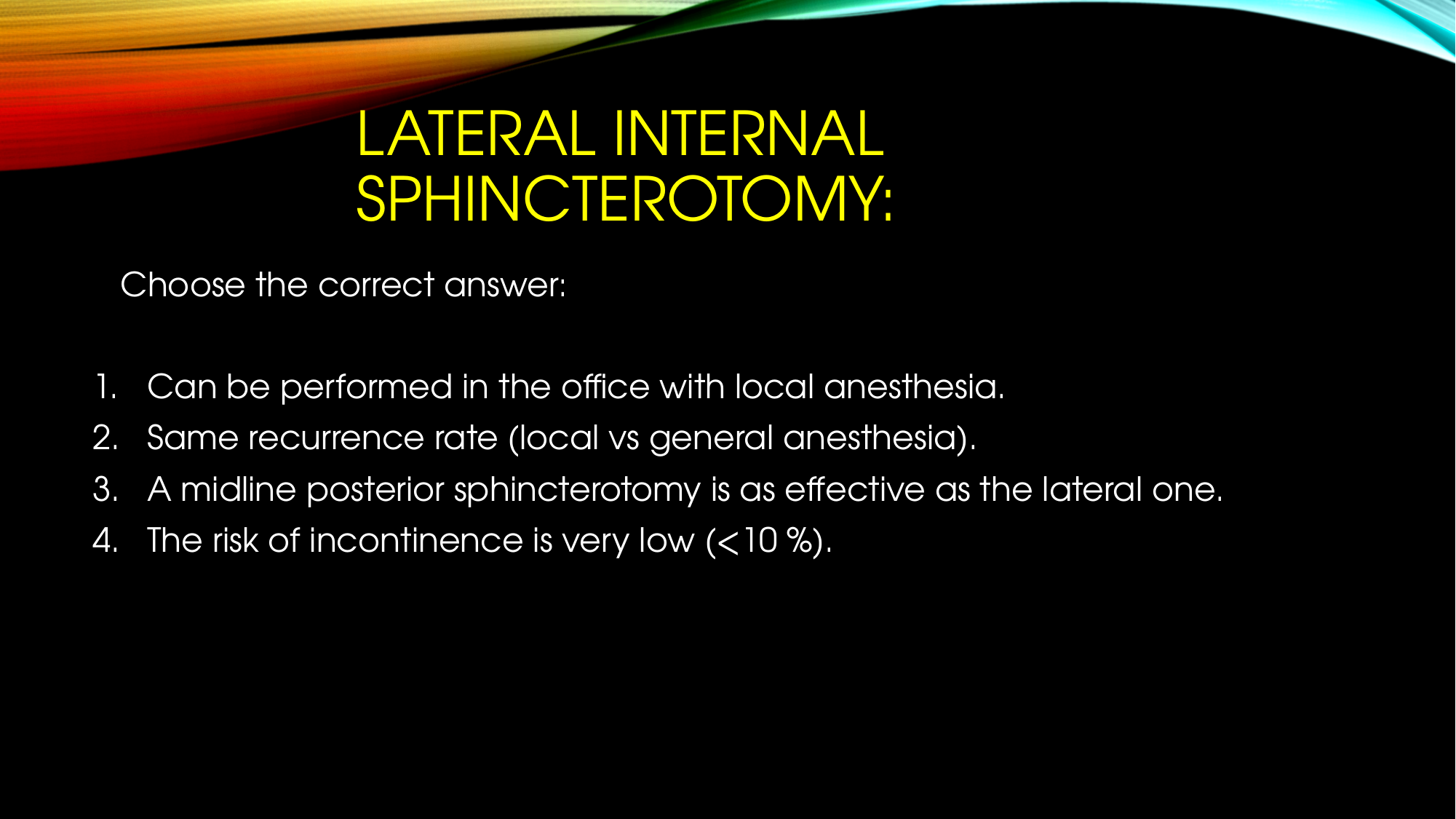

# Lateral internal sphincterotomy:
   Choose the correct answer:

Can be performed in the office with local anesthesia.
Same recurrence rate (local vs general anesthesia).
A midline posterior sphincterotomy is as effective as the lateral one.
The risk of incontinence is very low (<10 %).